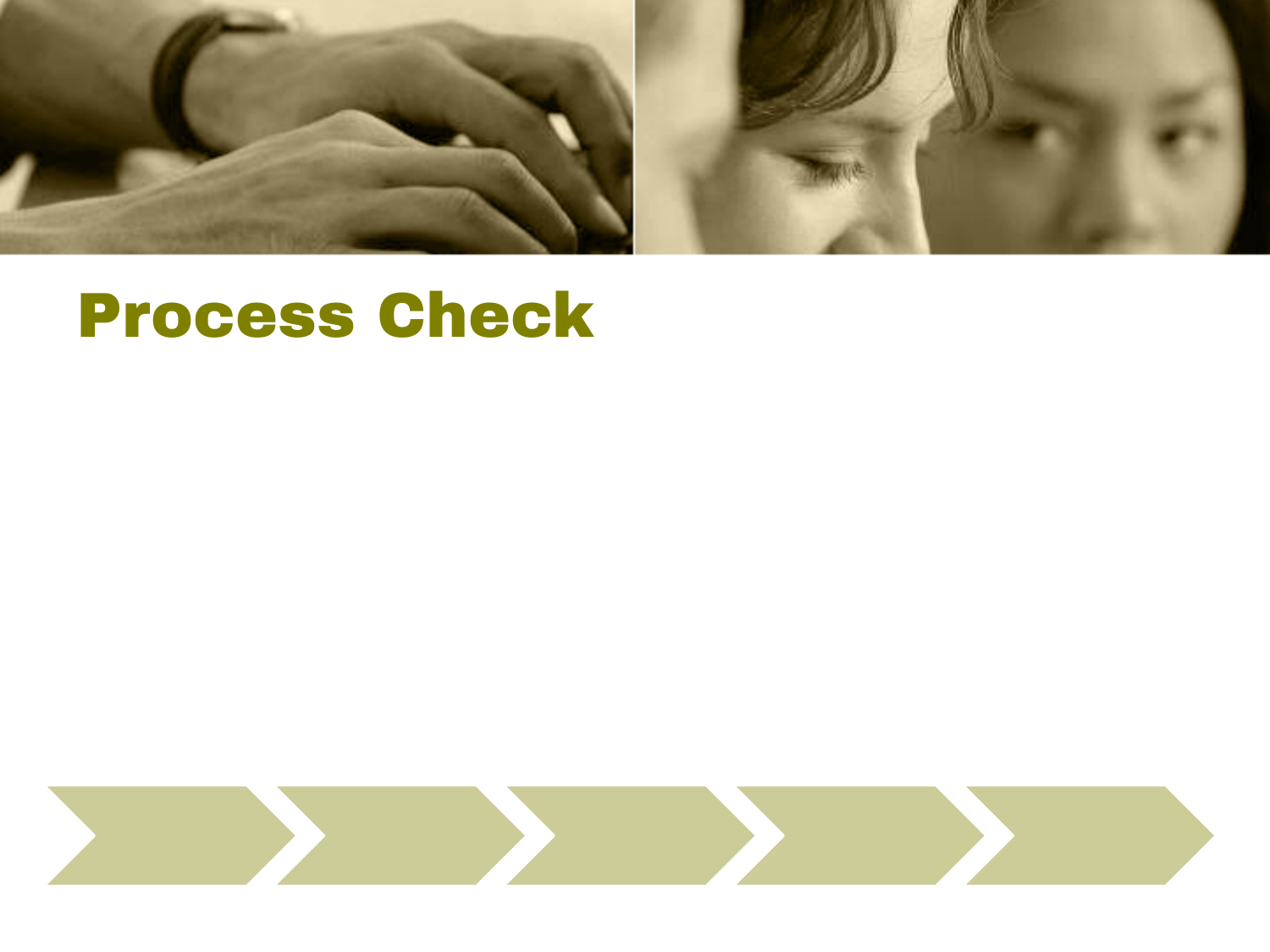

# Process Check
Review that Month’s Report
Identify Providers
Contact Providers
Monitor Improvement